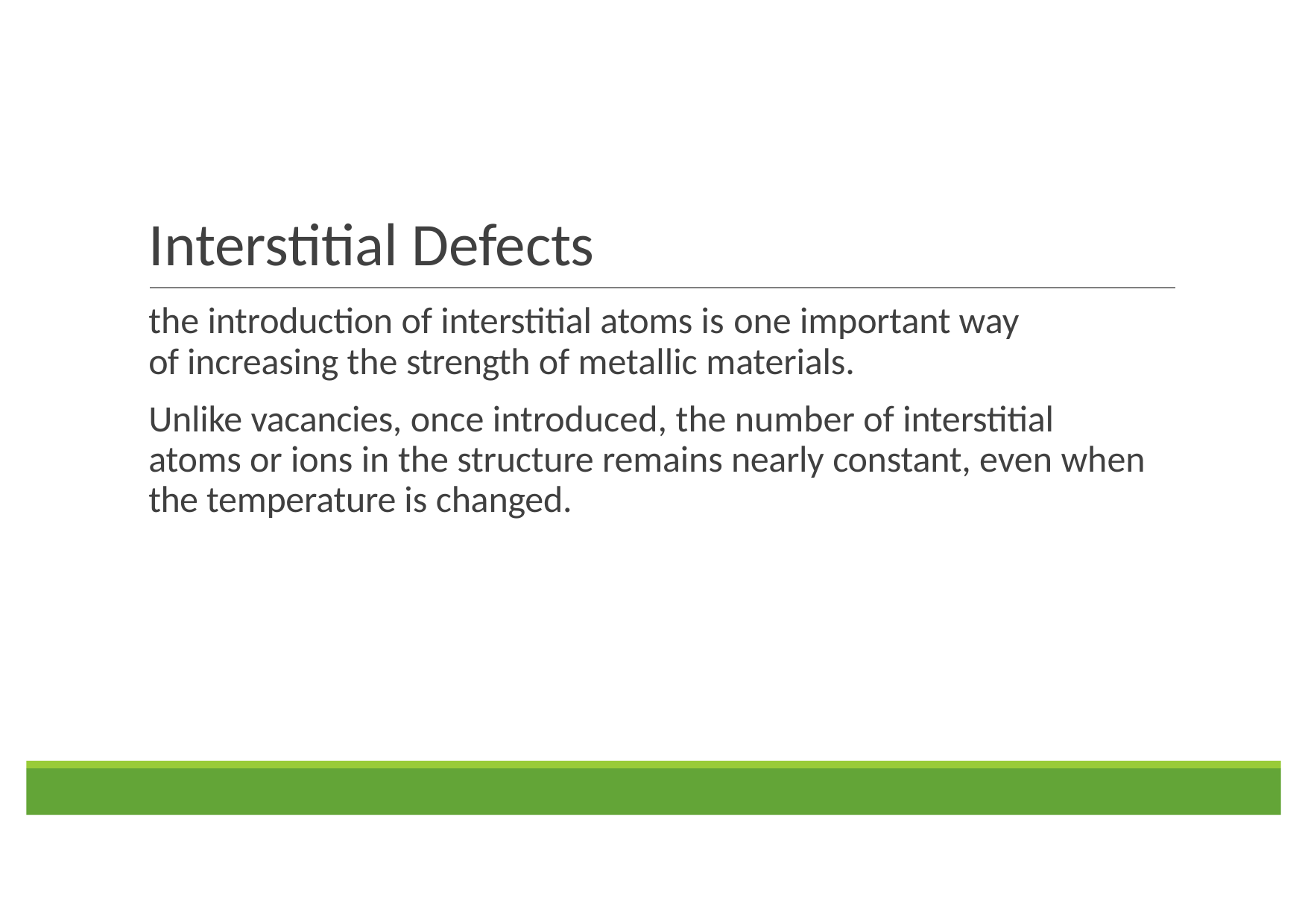

# Interstitial Defects
the introduction of interstitial atoms is one important way of increasing the strength of metallic materials.
Unlike vacancies, once introduced, the number of interstitial atoms or ions in the structure remains nearly constant, even when the temperature is changed.